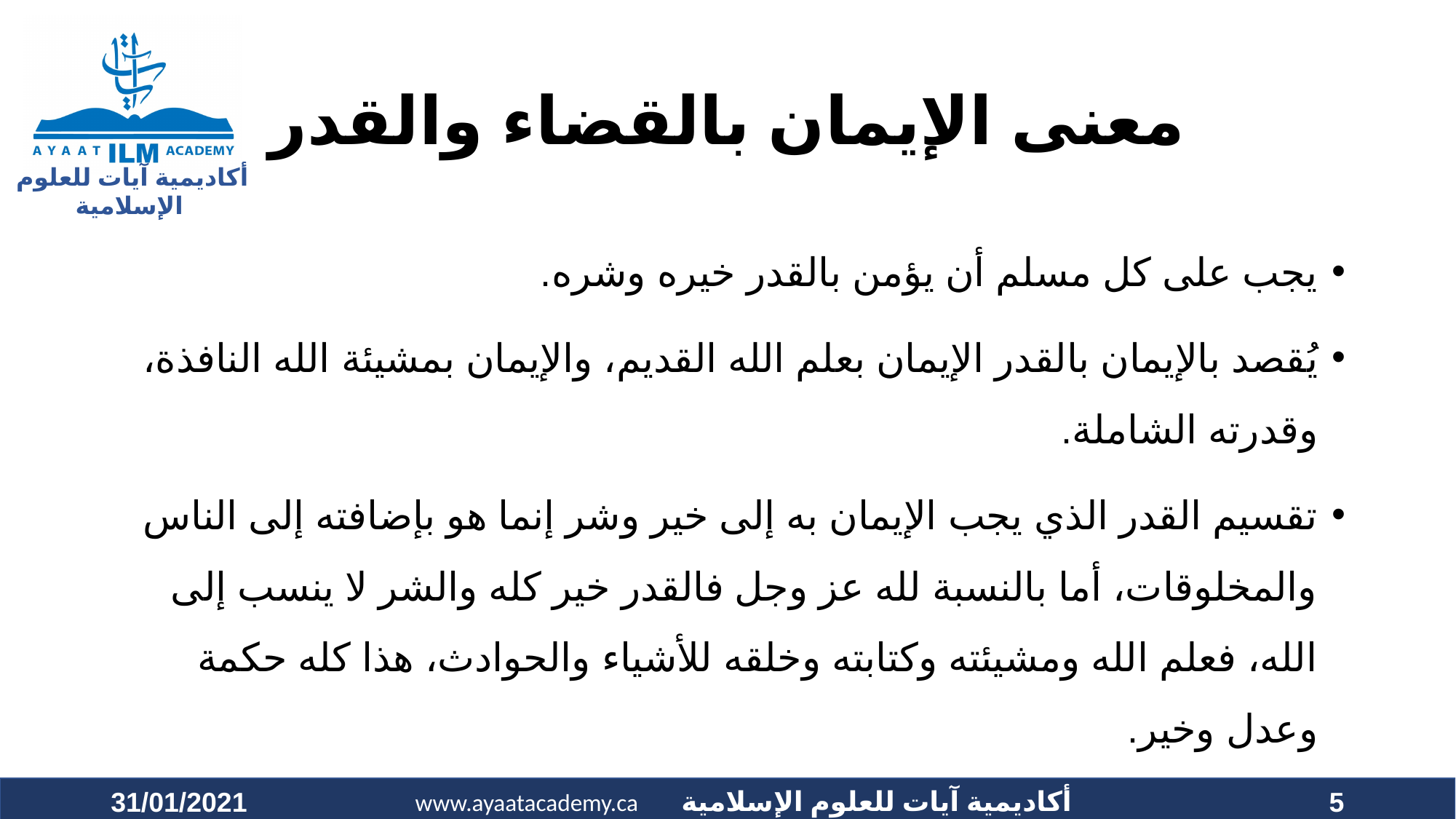

# معنى الإيمان بالقضاء والقدر
يجب على كل مسلم أن يؤمن بالقدر خيره وشره.
يُقصد بالإيمان بالقدر الإيمان بعلم الله القديم، والإيمان بمشيئة الله النافذة، وقدرته الشاملة.
تقسيم القدر الذي يجب الإيمان به إلى خير وشر إنما هو بإضافته إلى الناس والمخلوقات، أما بالنسبة لله عز وجل فالقدر خير كله والشر لا ينسب إلى الله، فعلم الله ومشيئته وكتابته وخلقه للأشياء والحوادث، هذا كله حكمة وعدل وخير.
31/01/2021
5